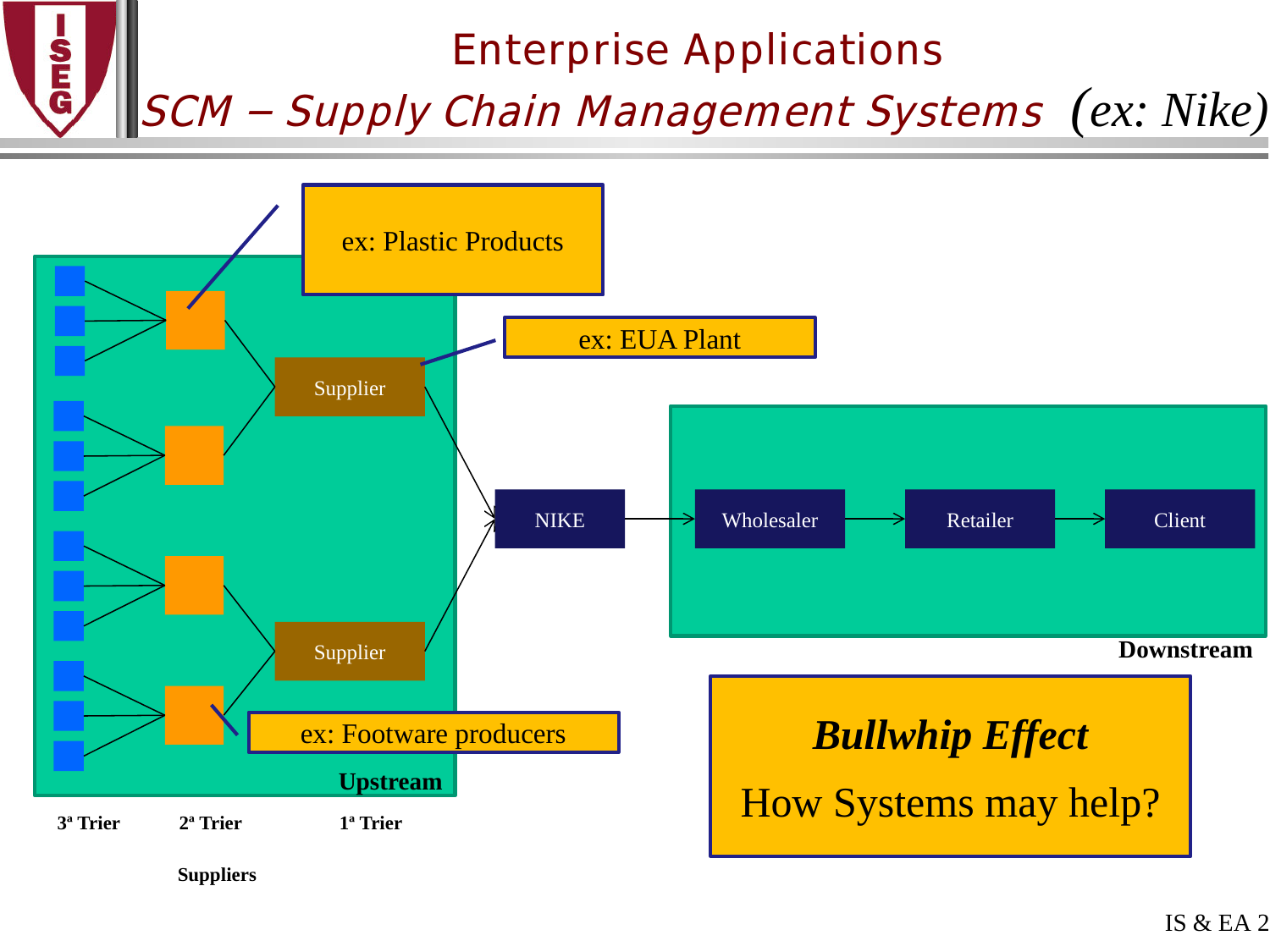

# Enterprise Applications

SCM – Supply Chain Management Systems  (ex: Nike)
ex: Plastic Products

Upstream

ex: EUA Plant

Supplier

Downstream

NIKE
Wholesaler
Retailer
Client

Supplier

Bullwhip Effect

How Systems may help?

ex: Footware producers

3ª Trier
2ª Trier
1ª Trier
Suppliers